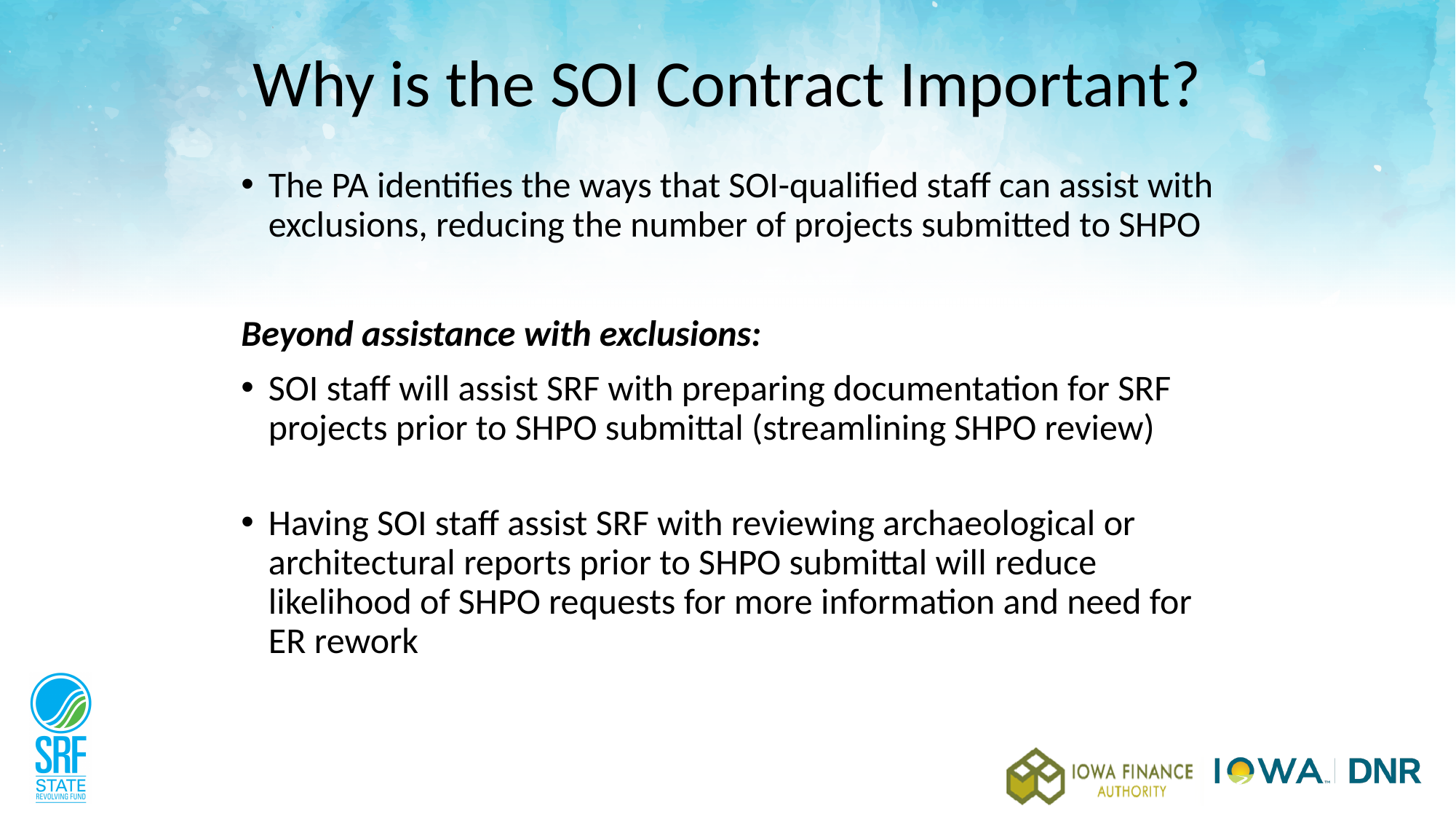

# Why is the SOI Contract Important?
The PA identifies the ways that SOI-qualified staff can assist with exclusions, reducing the number of projects submitted to SHPO

Beyond assistance with exclusions:
SOI staff will assist SRF with preparing documentation for SRF projects prior to SHPO submittal (streamlining SHPO review)

Having SOI staff assist SRF with reviewing archaeological or architectural reports prior to SHPO submittal will reduce likelihood of SHPO requests for more information and need for ER rework